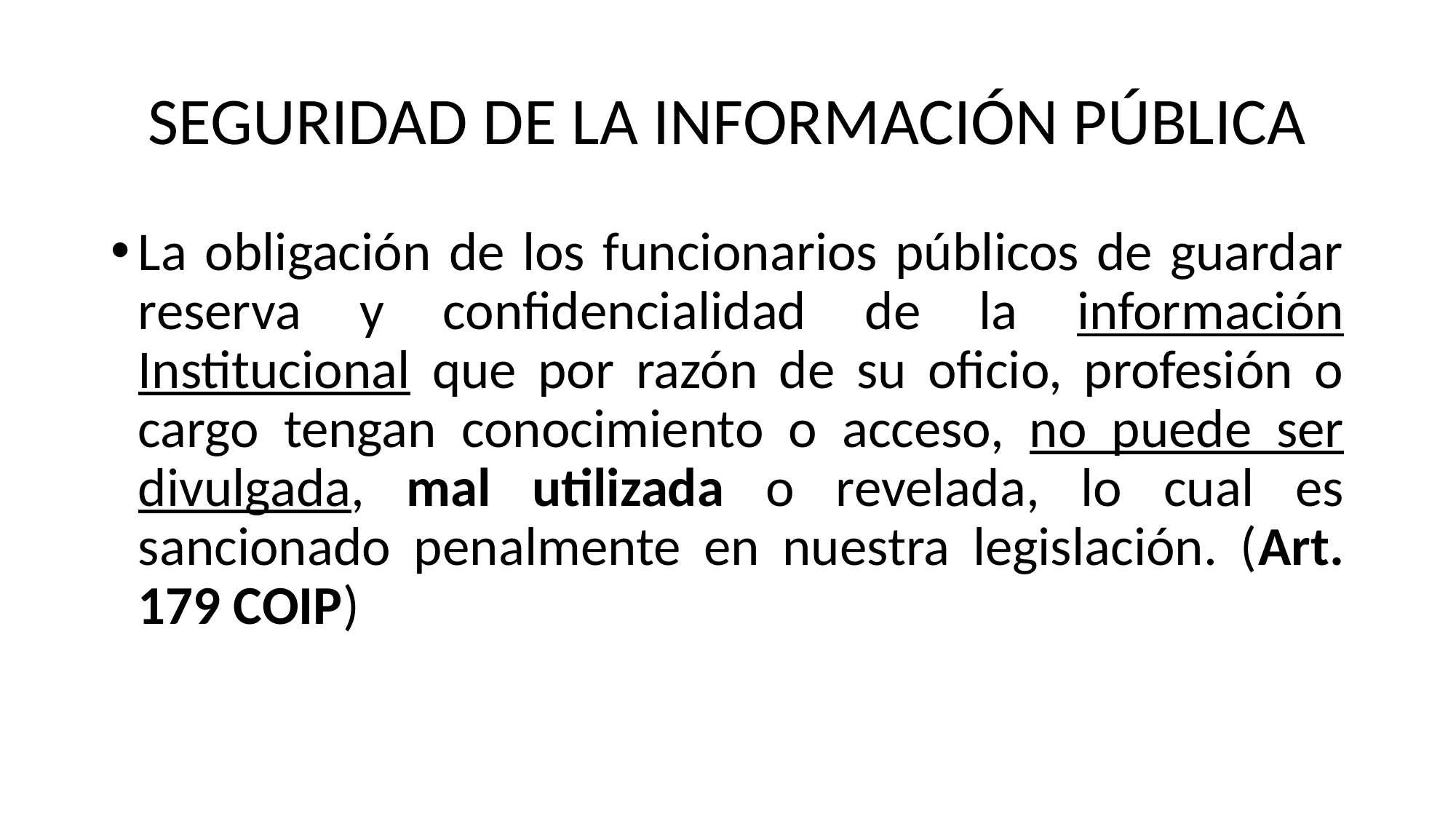

# SEGURIDAD DE LA INFORMACIÓN PÚBLICA
La obligación de los funcionarios públicos de guardar reserva y confidencialidad de la información Institucional que por razón de su oficio, profesión o cargo tengan conocimiento o acceso, no puede ser divulgada, mal utilizada o revelada, lo cual es sancionado penalmente en nuestra legislación. (Art. 179 COIP)